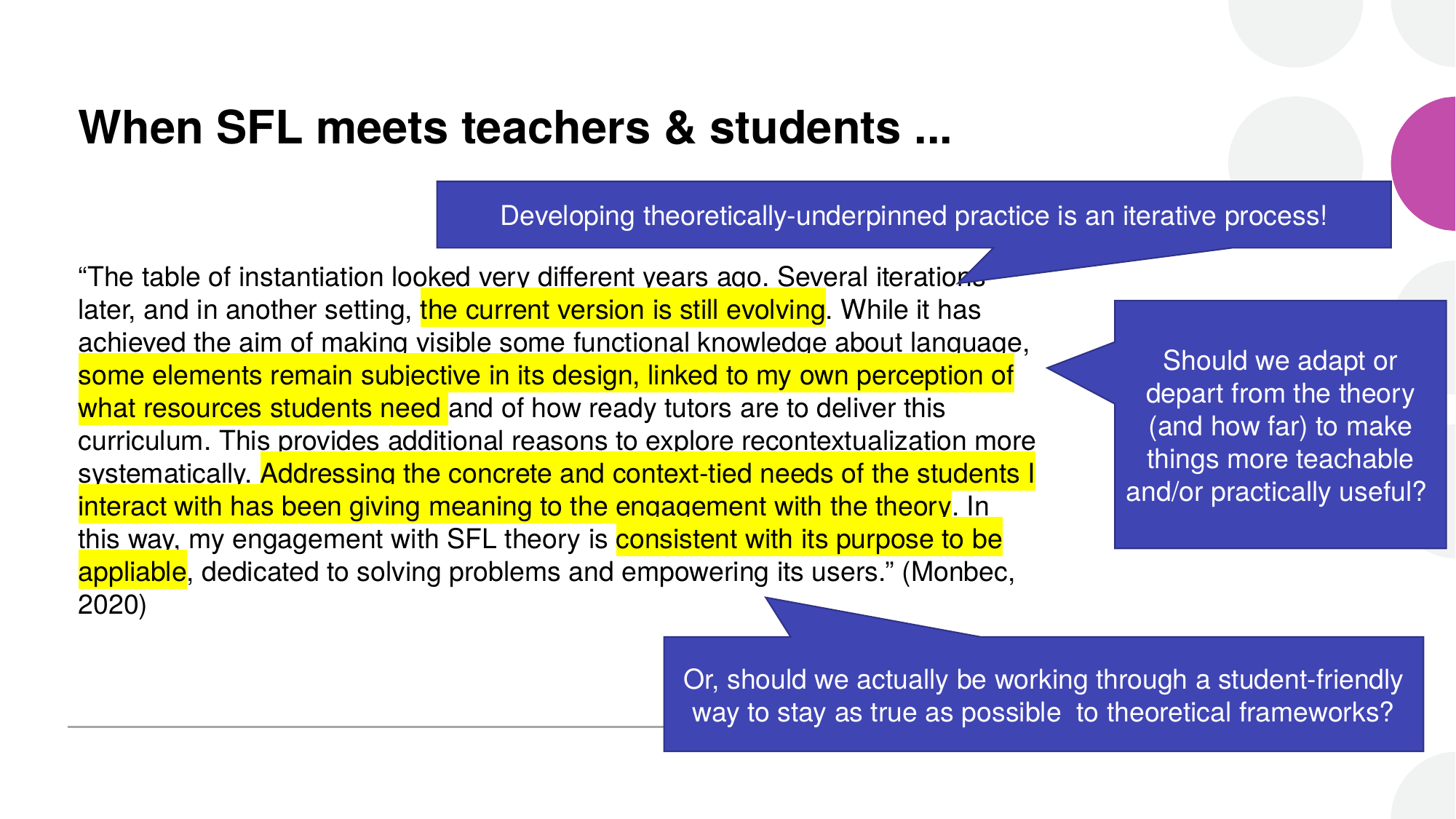

# When SFL meets teachers & students ...
Developing theoretically-underpinned practice is an iterative process!
“The table of instantiation looked very different years ago. Several iterations later, and in another setting, the current version is still evolving. While it has achieved the aim of making visible some functional knowledge about language, some elements remain subjective in its design, linked to my own perception of what resources students need and of how ready tutors are to deliver this curriculum. This provides additional reasons to explore recontextualization more systematically. Addressing the concrete and context-tied needs of the students I interact with has been giving meaning to the engagement with the theory. In this way, my engagement with SFL theory is consistent with its purpose to be appliable, dedicated to solving problems and empowering its users.” (Monbec, 2020)
Should we adapt or depart from the theory (and how far) to make things more teachable and/or practically useful?
Or, should we actually be working through a student-friendly way to stay as true as possible  to theoretical frameworks?